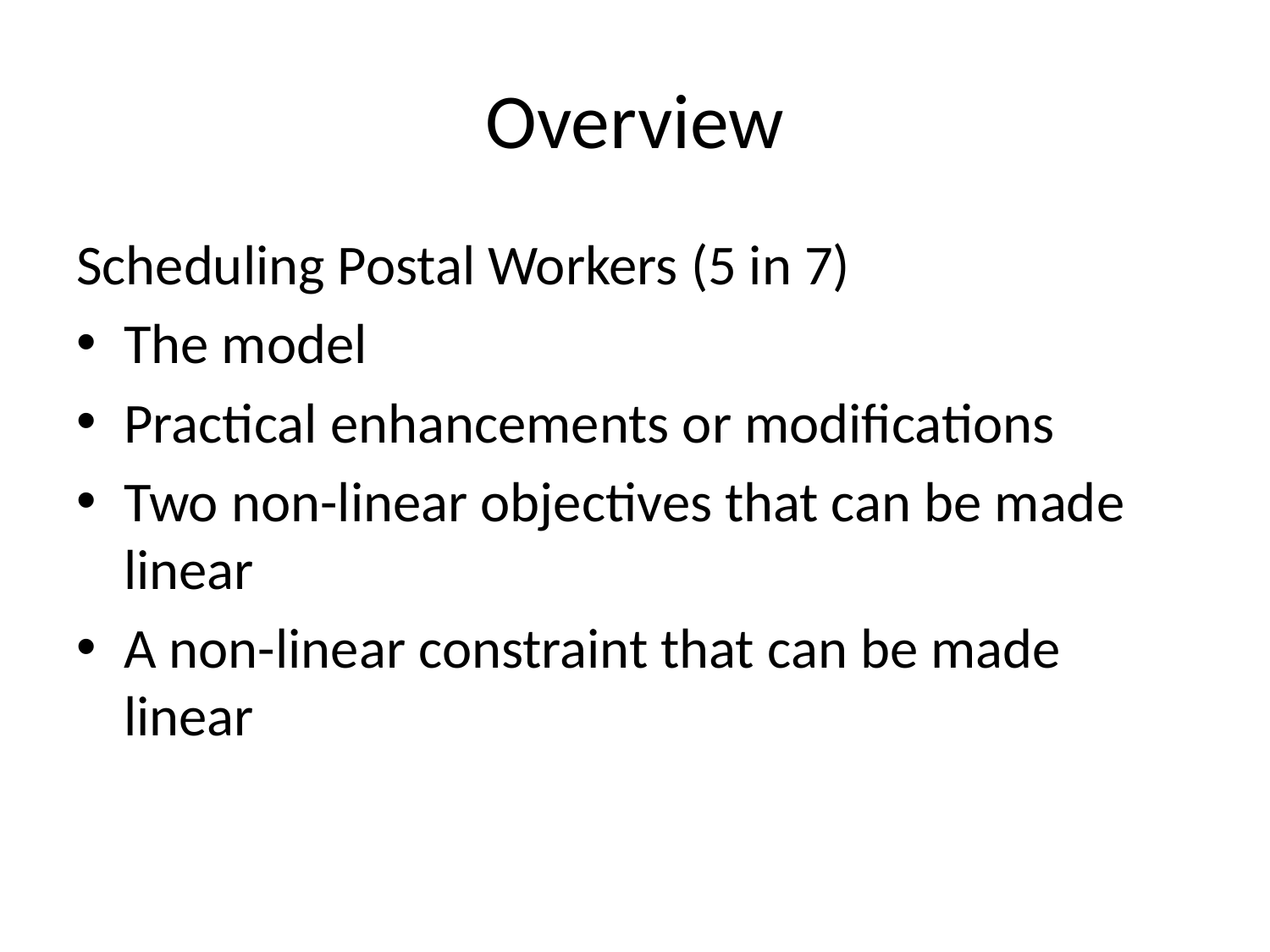

# Overview
Scheduling Postal Workers (5 in 7)
The model
Practical enhancements or modifications
Two non-linear objectives that can be made linear
A non-linear constraint that can be made linear